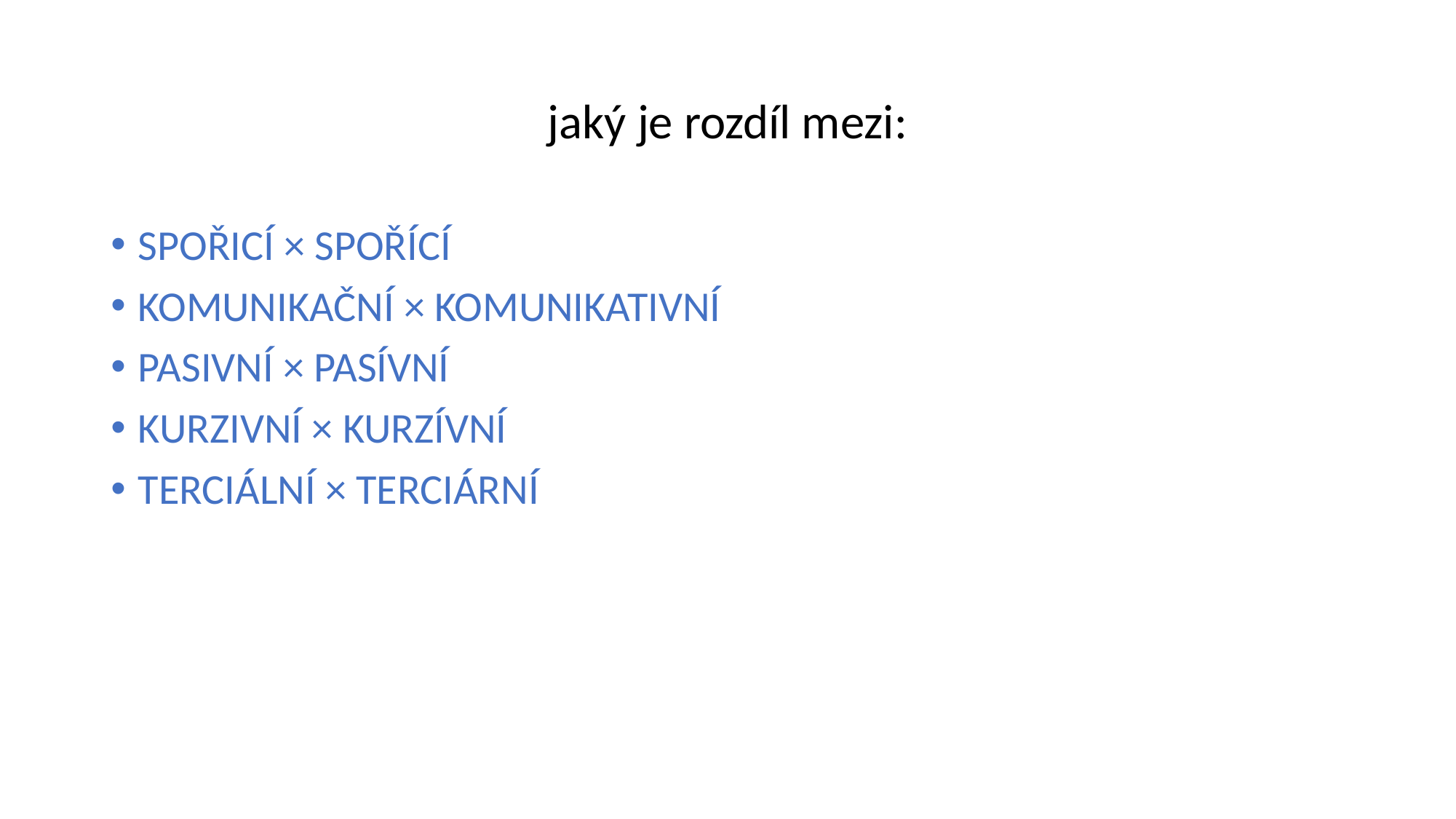

# jaký je rozdíl mezi:
SPOŘICÍ × SPOŘÍCÍ
KOMUNIKAČNÍ × KOMUNIKATIVNÍ
PASIVNÍ × PASÍVNÍ
KURZIVNÍ × KURZÍVNÍ
TERCIÁLNÍ × TERCIÁRNÍ